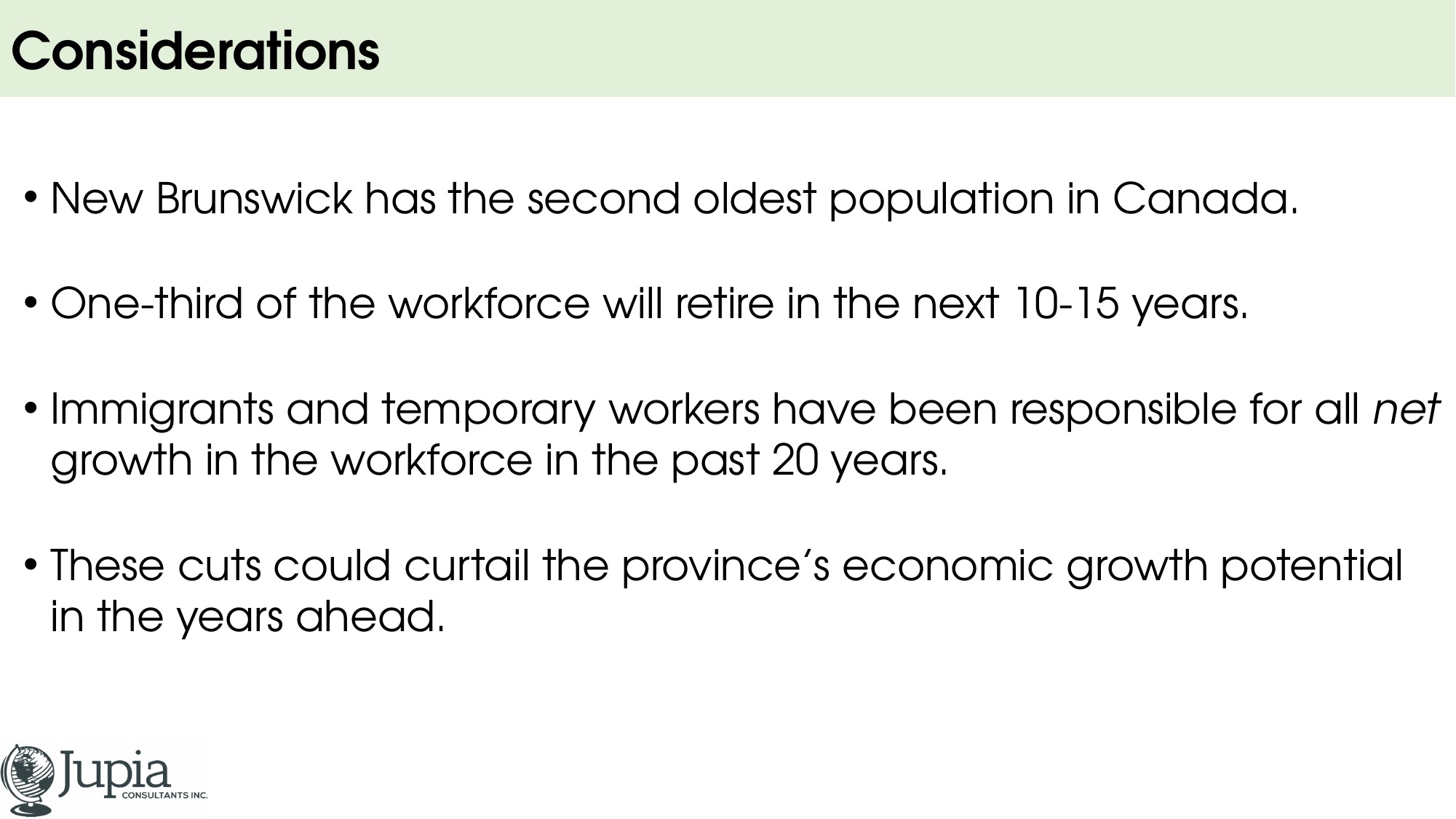

# Considerations
New Brunswick has the second oldest population in Canada.
One-third of the workforce will retire in the next 10-15 years.
Immigrants and temporary workers have been responsible for all net growth in the workforce in the past 20 years.
These cuts could curtail the province’s economic growth potential in the years ahead.